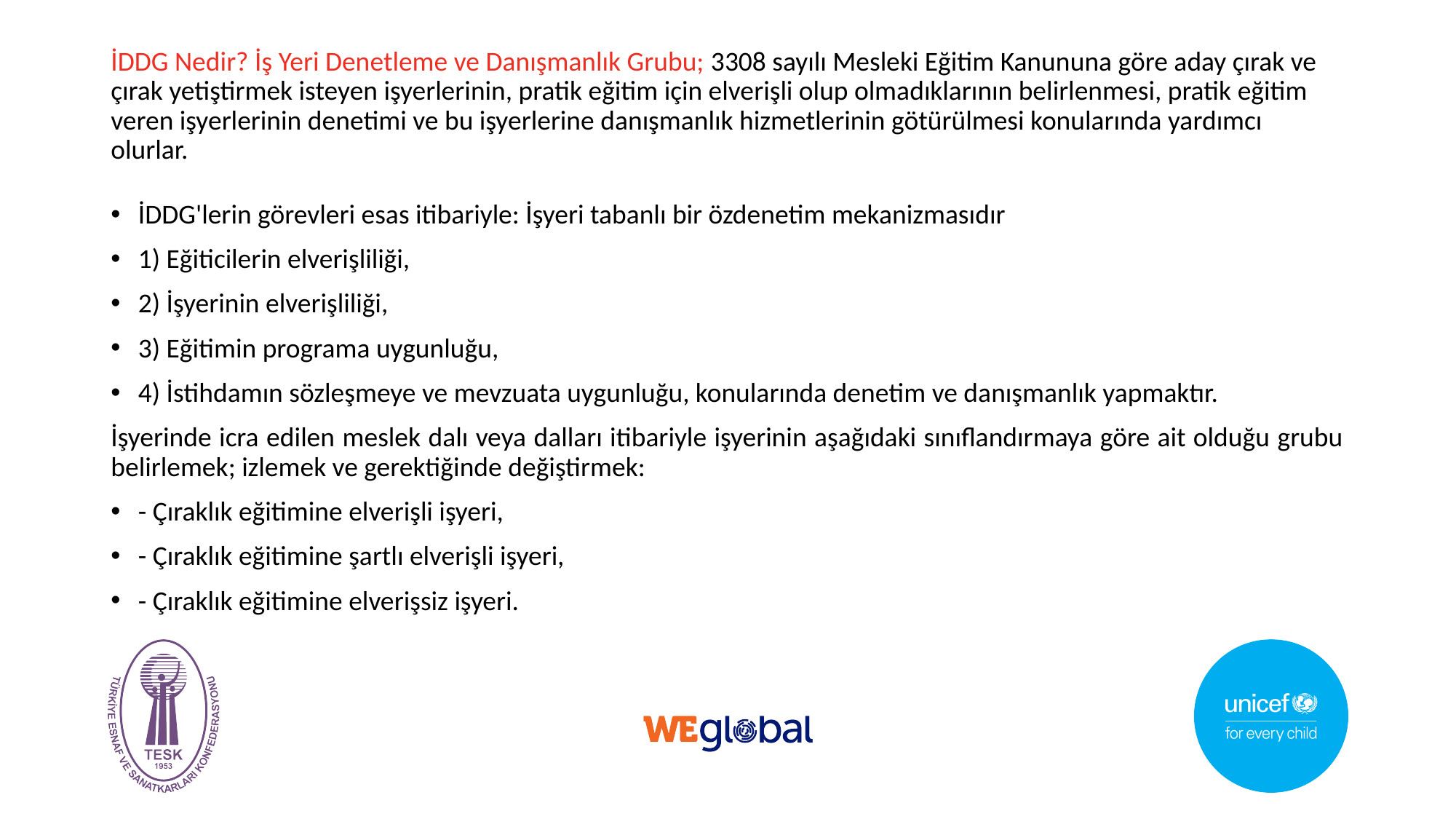

# İDDG Nedir? İş Yeri Denetleme ve Danışmanlık Grubu; 3308 sayılı Mesleki Eğitim Kanununa göre aday çırak ve çırak yetiştirmek isteyen işyerlerinin, pratik eğitim için elverişli olup olmadıklarının belirlenmesi, pratik eğitim veren işyerlerinin denetimi ve bu işyerlerine danışmanlık hizmetlerinin götürülmesi konularında yardımcı olurlar.
İDDG'lerin görevleri esas itibariyle: İşyeri tabanlı bir özdenetim mekanizmasıdır
1) Eğiticilerin elverişliliği,
2) İşyerinin elverişliliği,
3) Eğitimin programa uygunluğu,
4) İstihdamın sözleşmeye ve mevzuata uygunluğu, konularında denetim ve danışmanlık yapmaktır.
İşyerinde icra edilen meslek dalı veya dalları itibariyle işyerinin aşağıdaki sınıflandırmaya göre ait olduğu grubu belirlemek; izlemek ve gerektiğinde değiştirmek:
- Çıraklık eğitimine elverişli işyeri,
- Çıraklık eğitimine şartlı elverişli işyeri,
- Çıraklık eğitimine elverişsiz işyeri.